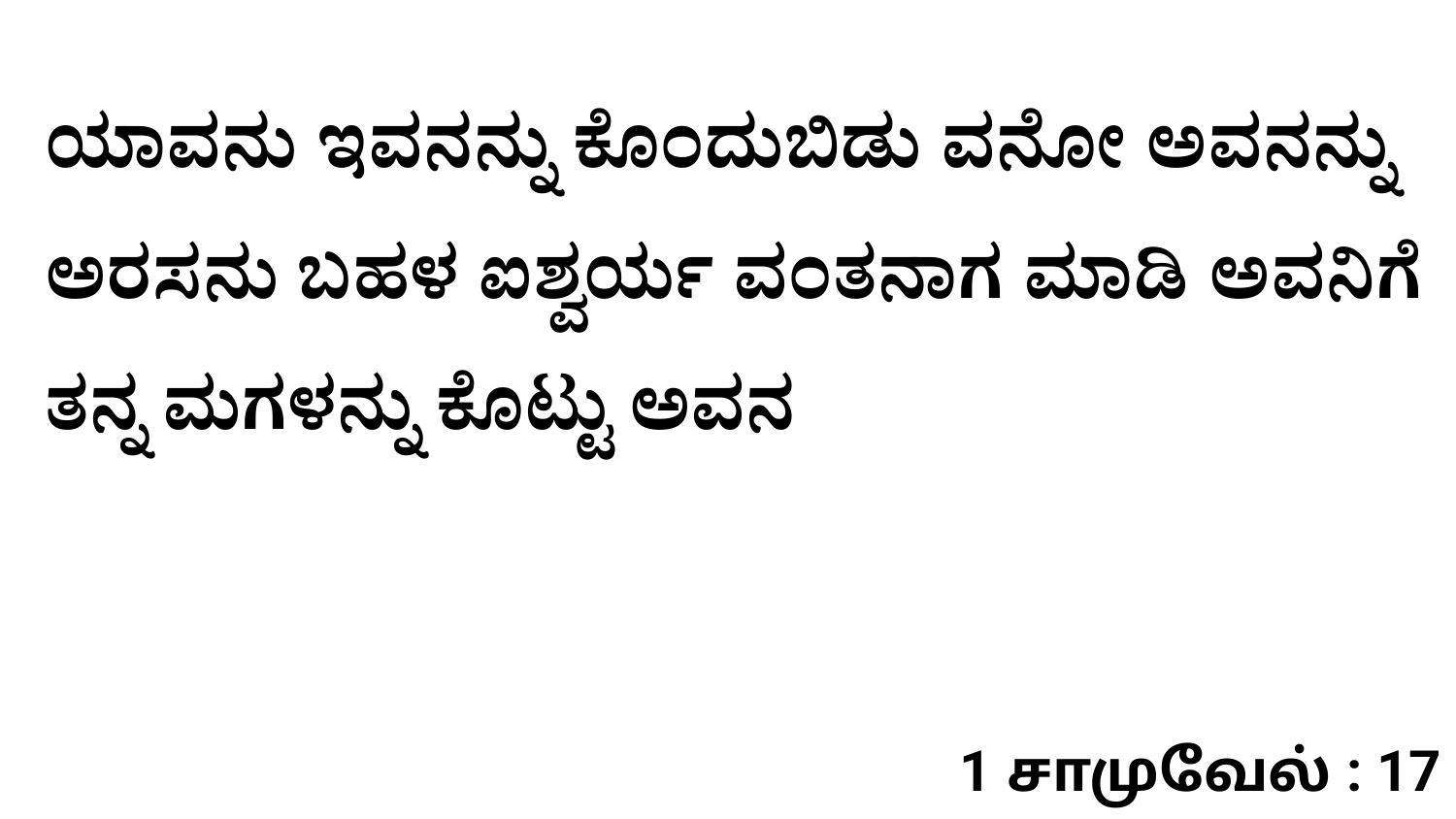

ಯಾವನು ಇವನನ್ನು ಕೊಂದುಬಿಡು ವನೋ ಅವನನ್ನು ಅರಸನು ಬಹಳ ಐಶ್ವರ್ಯ ವಂತನಾಗ ಮಾಡಿ ಅವನಿಗೆ ತನ್ನ ಮಗಳನ್ನು ಕೊಟ್ಟು ಅವನ
1 சாமுவேல் : 17